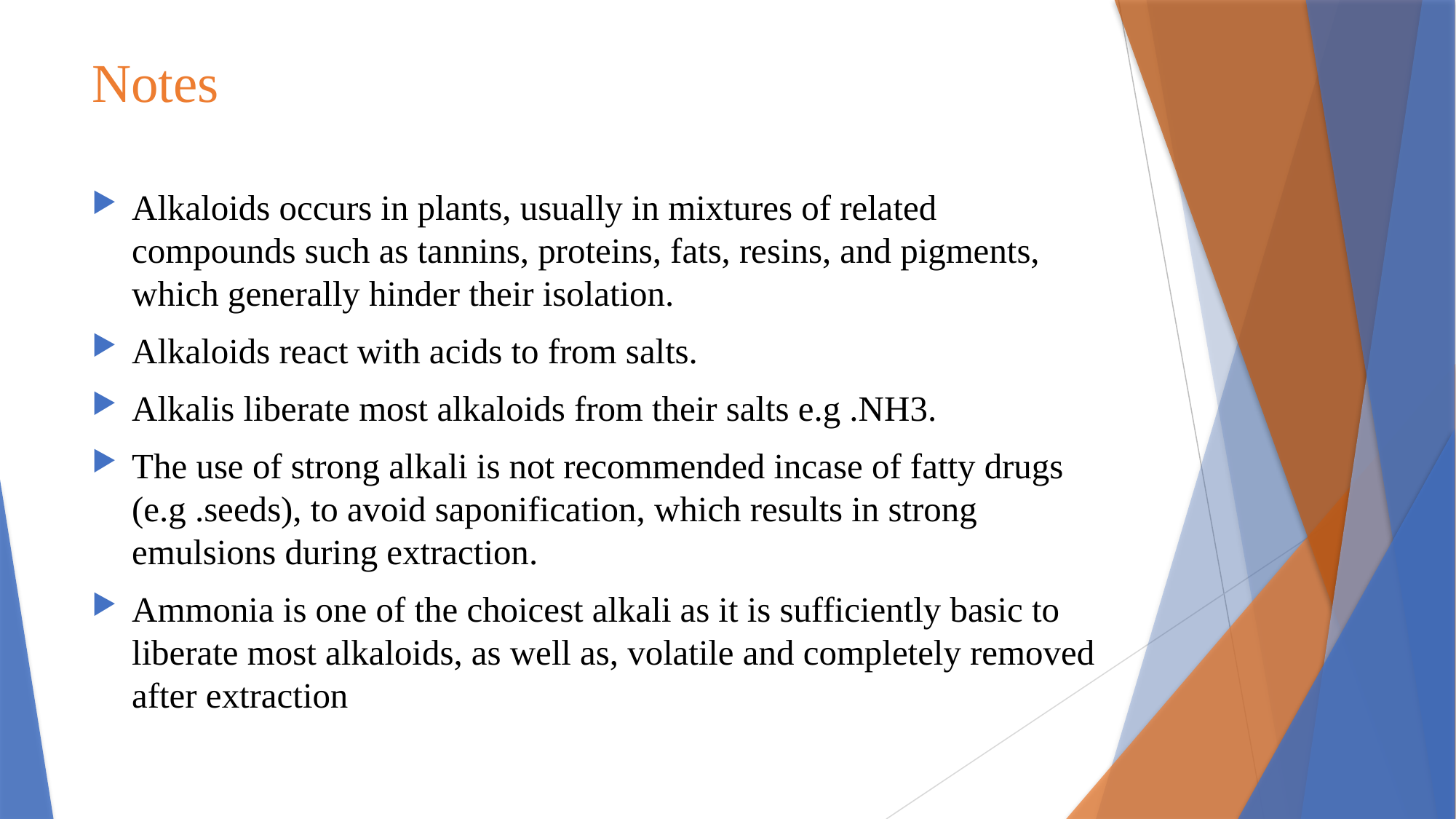

# Notes

Alkaloids occurs in plants, usually in mixtures of related compounds such as tannins, proteins, fats, resins, and pigments, which generally hinder their isolation.
Alkaloids react with acids to from salts.
Alkalis liberate most alkaloids from their salts e.g .NH3.
The use of strong alkali is not recommended incase of fatty drugs (e.g .seeds), to avoid saponification, which results in strong emulsions during extraction.
Ammonia is one of the choicest alkali as it is sufficiently basic to liberate most alkaloids, as well as, volatile and completely removed after extraction